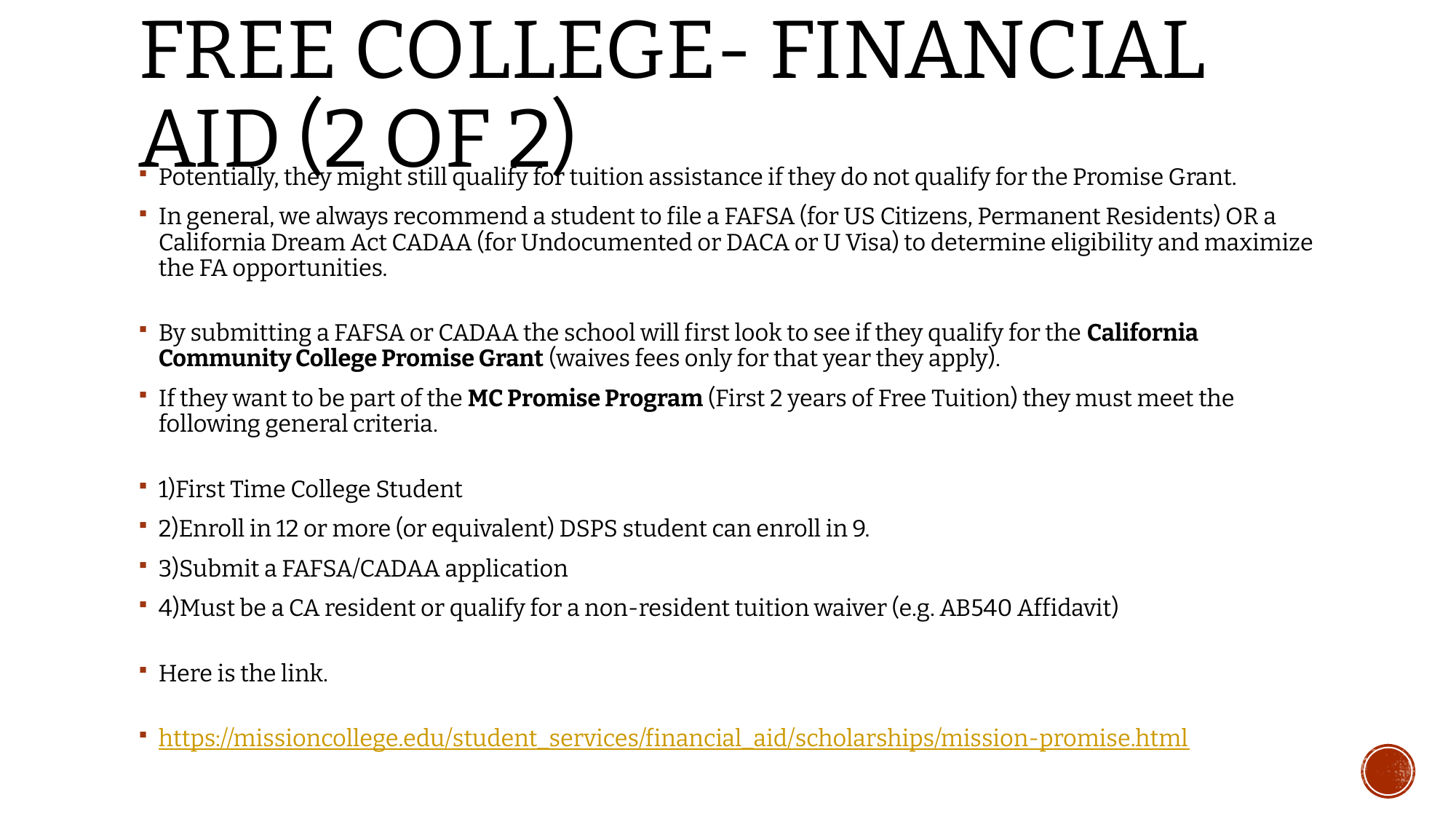

# Free College- Financial Aid (2 of 2)
Potentially, they might still qualify for tuition assistance if they do not qualify for the Promise Grant.
In general, we always recommend a student to file a FAFSA (for US Citizens, Permanent Residents) OR a California Dream Act CADAA (for Undocumented or DACA or U Visa) to determine eligibility and maximize the FA opportunities.
By submitting a FAFSA or CADAA the school will first look to see if they qualify for the California Community College Promise Grant (waives fees only for that year they apply).
If they want to be part of the MC Promise Program (First 2 years of Free Tuition) they must meet the following general criteria.
1)First Time College Student
2)Enroll in 12 or more (or equivalent) DSPS student can enroll in 9.
3)Submit a FAFSA/CADAA application
4)Must be a CA resident or qualify for a non-resident tuition waiver (e.g. AB540 Affidavit)
Here is the link.
https://missioncollege.edu/student_services/financial_aid/scholarships/mission-promise.html